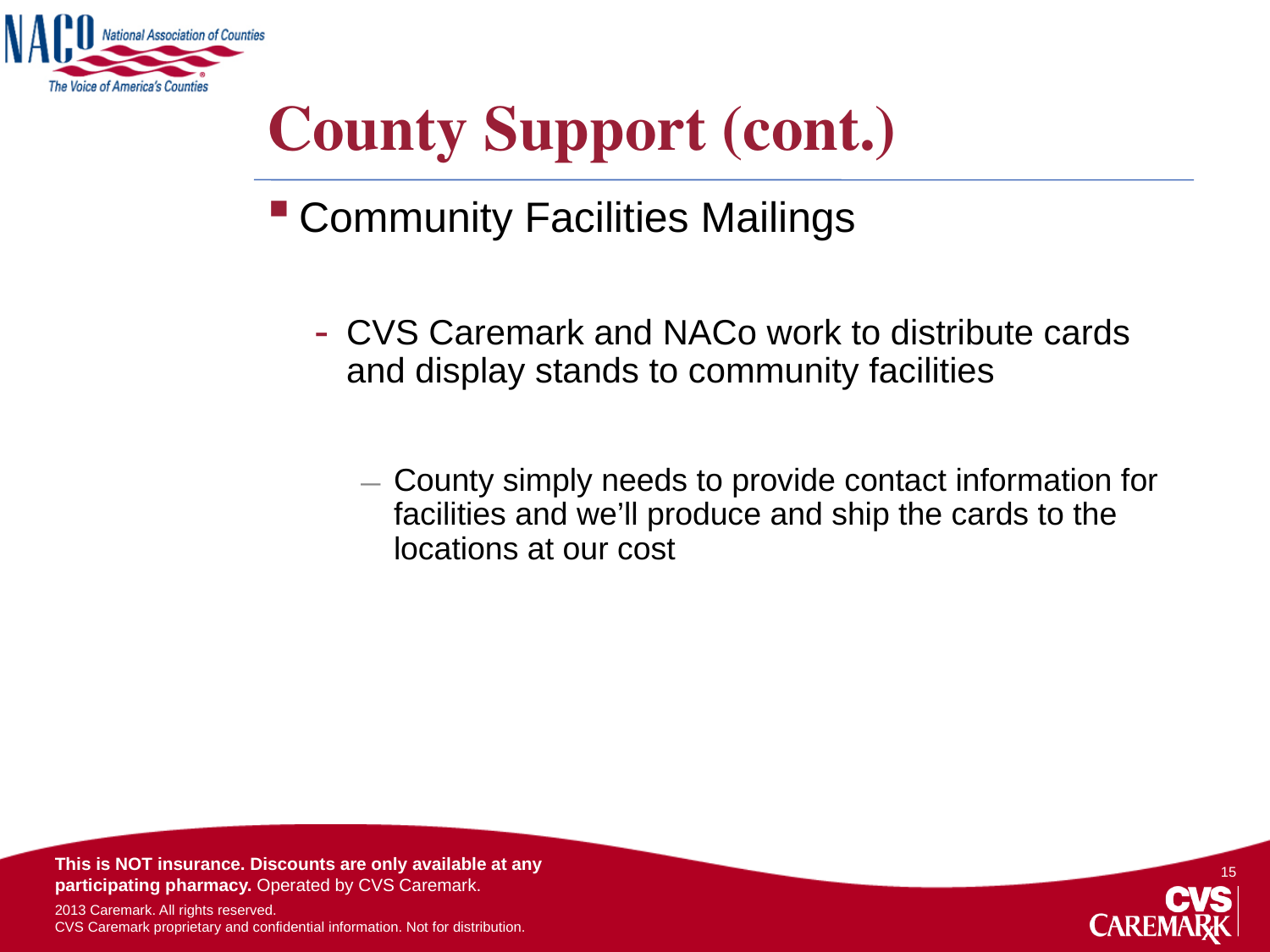

# County Support (cont.)
Community Facilities Mailings

CVS Caremark and NACo work to distribute cards and display stands to community facilities

County simply needs to provide contact information for facilities and we’ll produce and ship the cards to the locations at our cost